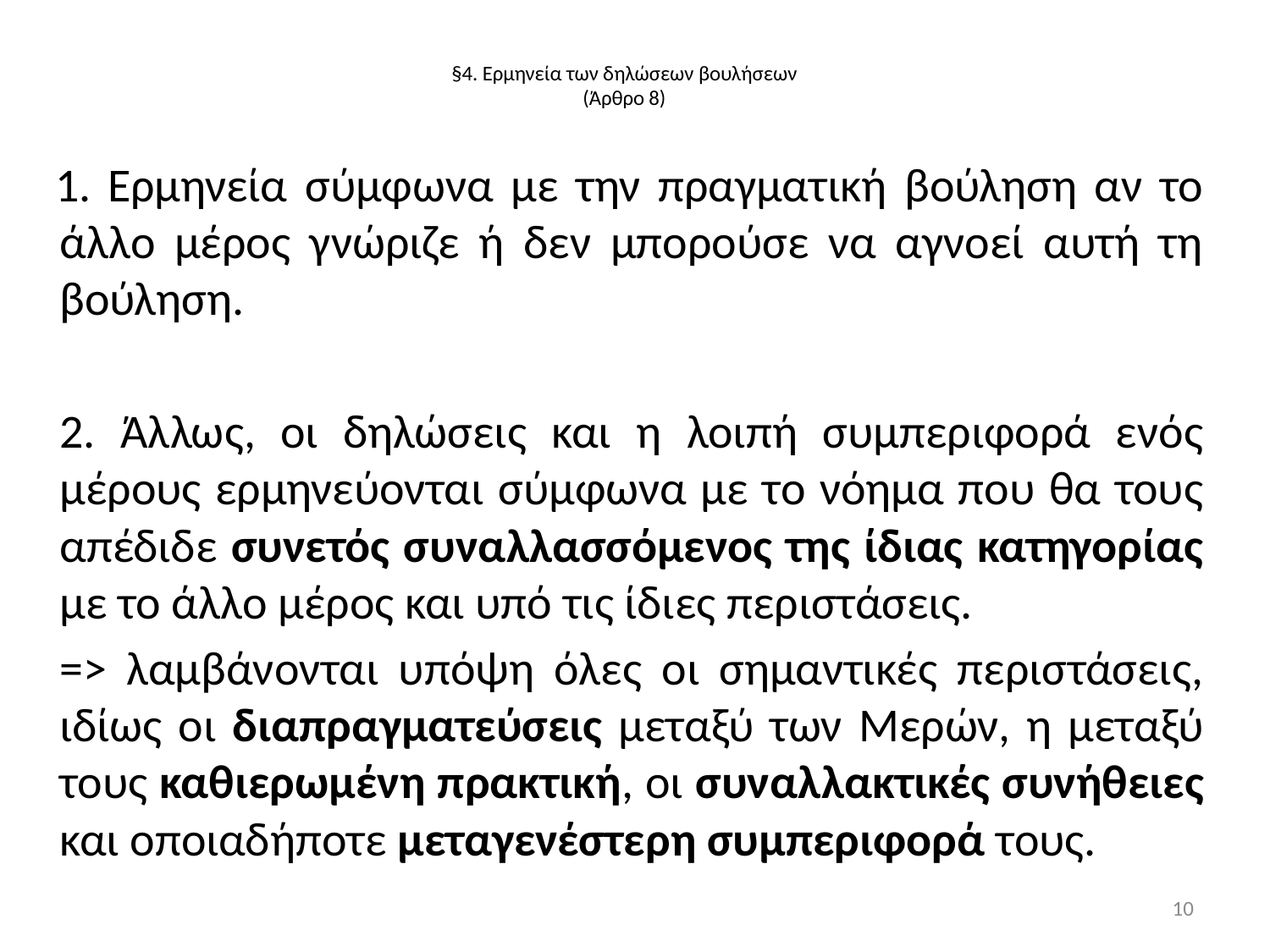

# §4. Ερμηνεία των δηλώσεων βουλήσεων (Άρθρο 8)
 Ερμηνεία σύμφωνα με την πραγματική βούληση αν το άλλο μέρος γνώριζε ή δεν μπορούσε να αγνοεί αυτή τη βούληση.

2. Άλλως, οι δηλώσεις και η λοιπή συμπεριφορά ενός μέρους ερμηνεύονται σύμφωνα με το νόημα που θα τους απέδιδε συνετός συναλλασσόμενος της ίδιας κατηγορίας με το άλλο μέρος και υπό τις ίδιες περιστάσεις.
	=> λαμβάνονται υπόψη όλες οι σημαντικές περιστάσεις, ιδίως οι διαπραγματεύσεις μεταξύ των Μερών, η μεταξύ τους καθιερωμένη πρακτική, οι συναλλακτικές συνήθειες και οποιαδήποτε μεταγενέστερη συμπεριφορά τους.

10